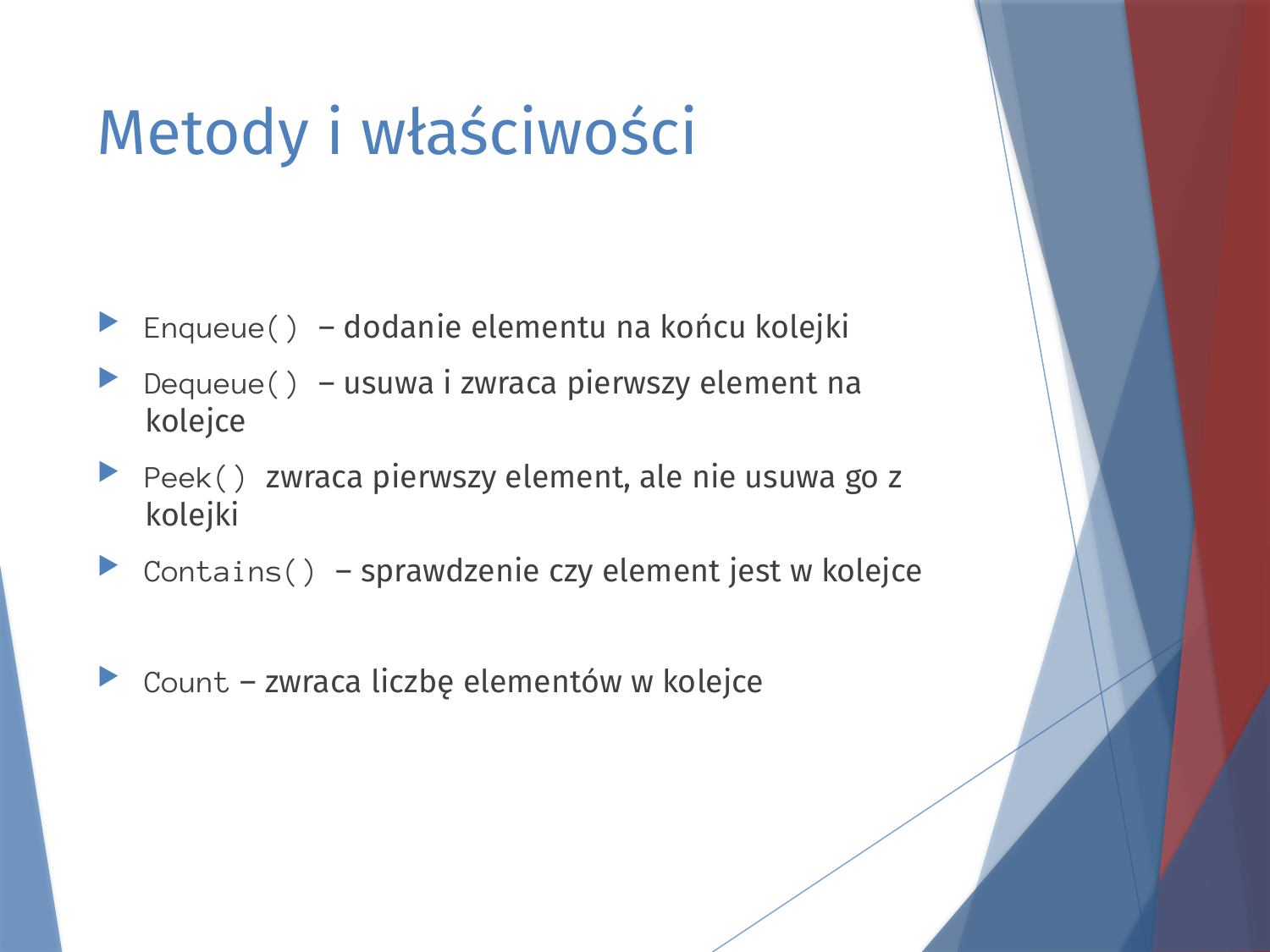

# Metody i właściwości
Enqueue() – dodanie elementu na końcu kolejki
Dequeue() – usuwa i zwraca pierwszy element na kolejce
Peek() zwraca pierwszy element, ale nie usuwa go z kolejki
Contains() – sprawdzenie czy element jest w kolejce

Count – zwraca liczbę elementów w kolejce